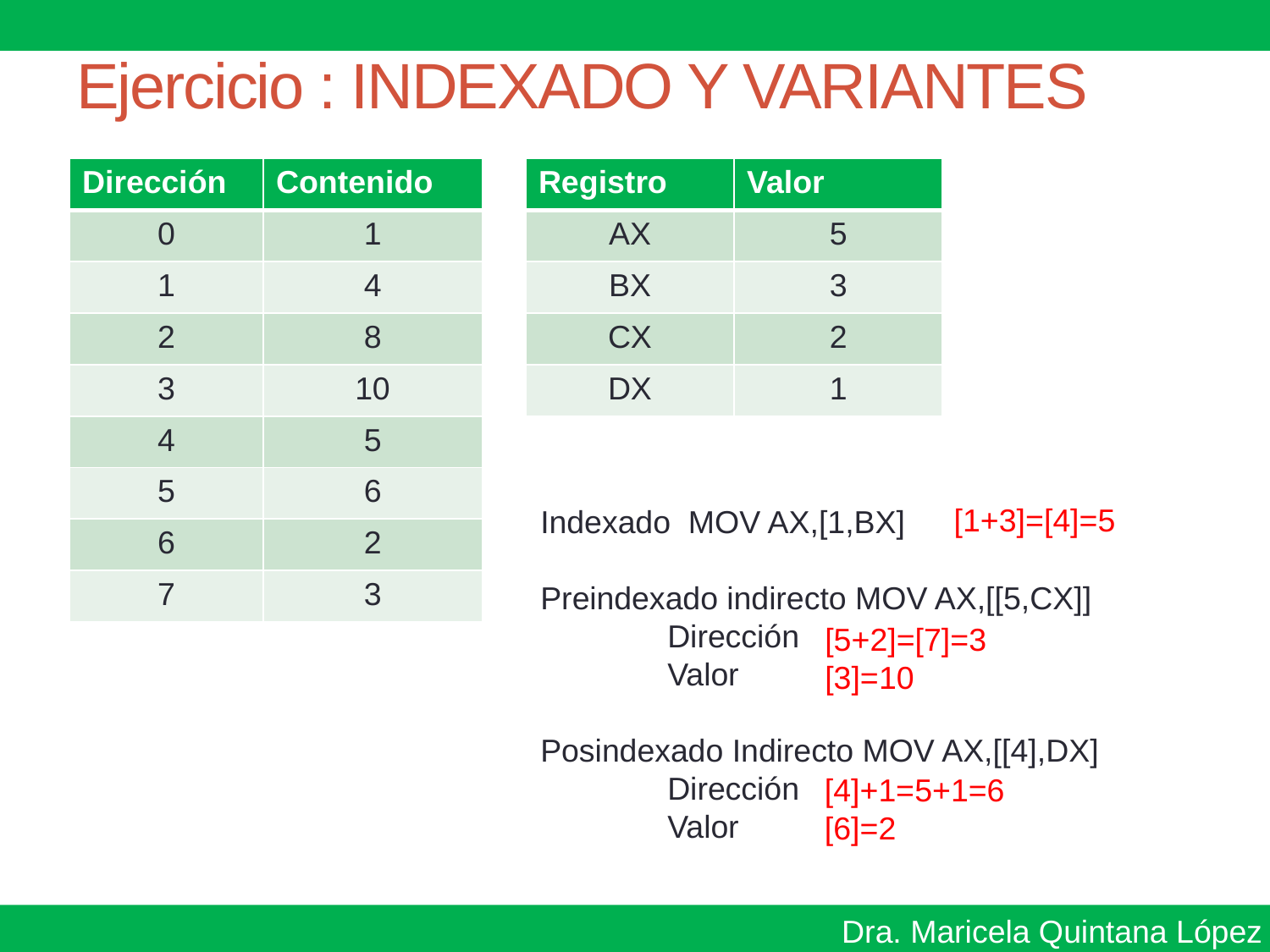

# Ejercicio : INDEXADO Y VARIANTES
| Dirección | Contenido |
| --- | --- |
| 0 | 1 |
| 1 | 4 |
| 2 | 8 |
| 3 | 10 |
| 4 | 5 |
| 5 | 6 |
| 6 | 2 |
| 7 | 3 |
| Registro | Valor |
| --- | --- |
| AX | 5 |
| BX | 3 |
| CX | 2 |
| DX | 1 |
[1+3]=[4]=5
Indexado  MOV AX,[1,BX]

Preindexado indirecto MOV AX,[[5,CX]]
	Dirección
	Valor

Posindexado Indirecto MOV AX,[[4],DX]
	Dirección
	Valor
[5+2]=[7]=3
[3]=10
[4]+1=5+1=6
[6]=2